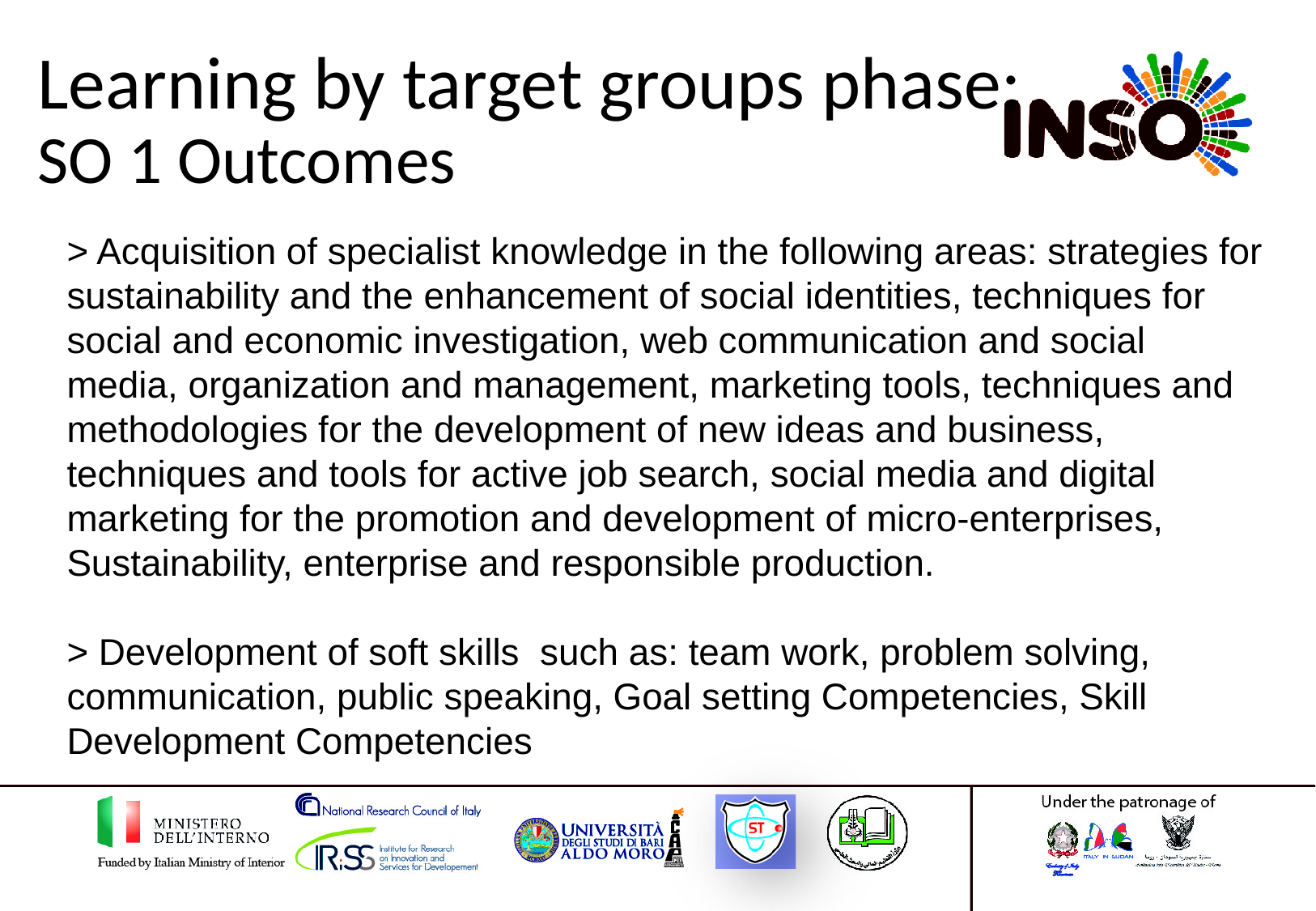

# Learning by target groups phase: SO 1 Outcomes
> Acquisition of specialist knowledge in the following areas: strategies for sustainability and the enhancement of social identities, techniques for social and economic investigation, web communication and social media, organization and management, marketing tools, techniques and methodologies for the development of new ideas and business, techniques and tools for active job search, social media and digital marketing for the promotion and development of micro-enterprises, Sustainability, enterprise and responsible production.

> Development of soft skills  such as: team work, problem solving, communication, public speaking, Goal setting Competencies, Skill Development Competencies